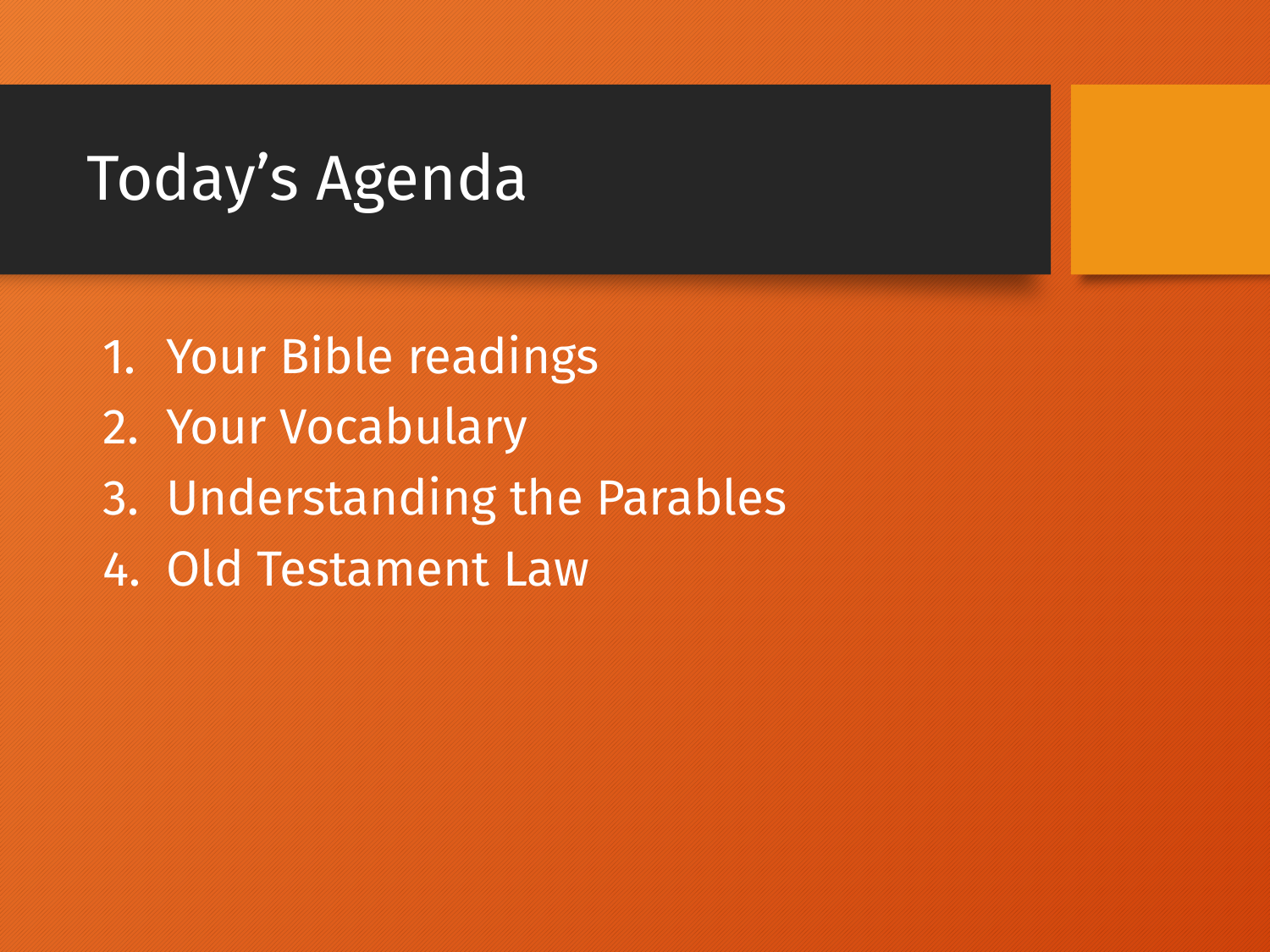

# Today’s Agenda
Your Bible readings
Your Vocabulary
Understanding the Parables
Old Testament Law